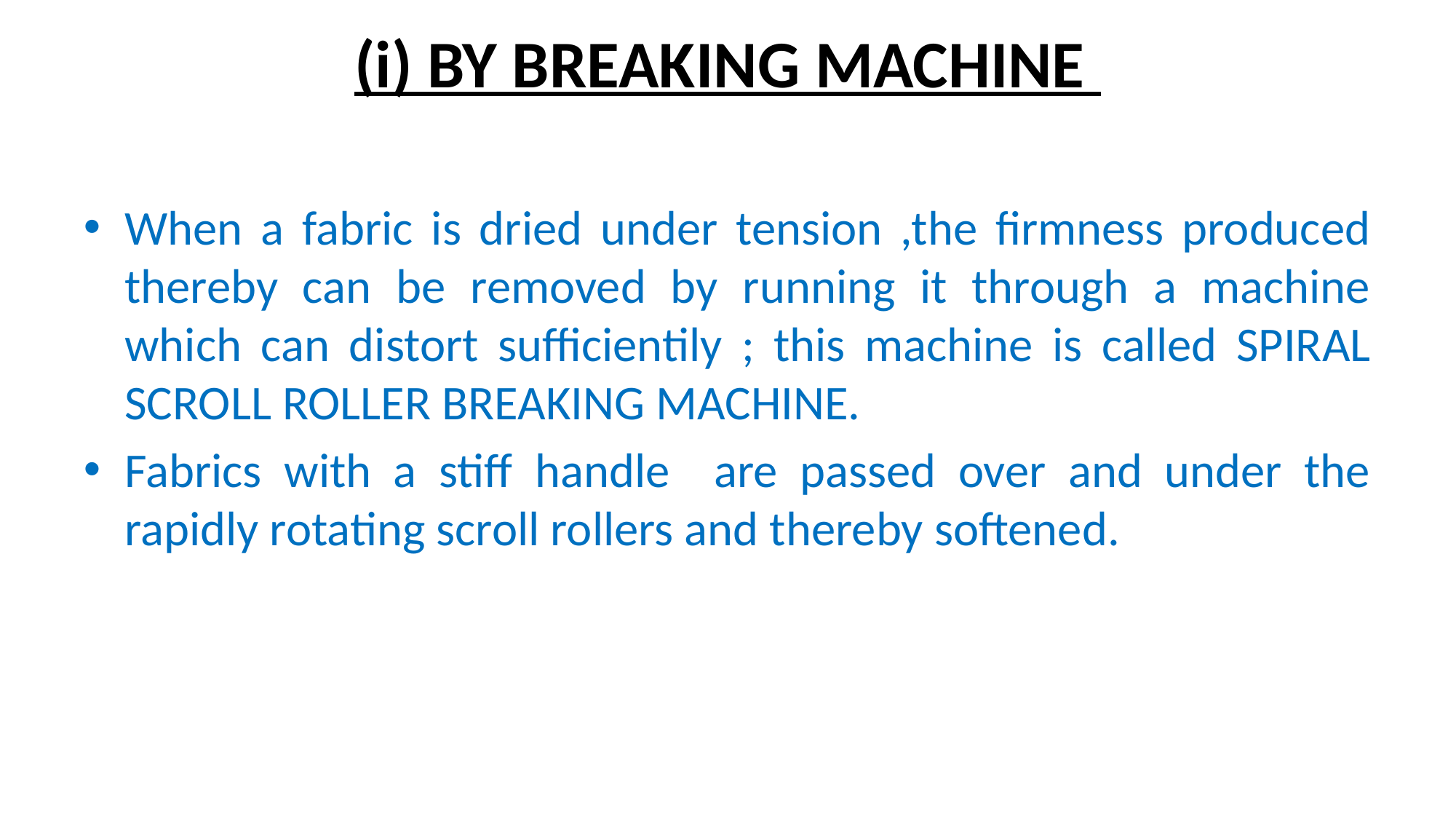

# (i) BY BREAKING MACHINE
When a fabric is dried under tension ,the firmness produced thereby can be removed by running it through a machine which can distort sufficientily ; this machine is called SPIRAL SCROLL ROLLER BREAKING MACHINE.
Fabrics with a stiff handle  are passed over and under the rapidly rotating scroll rollers and thereby softened.